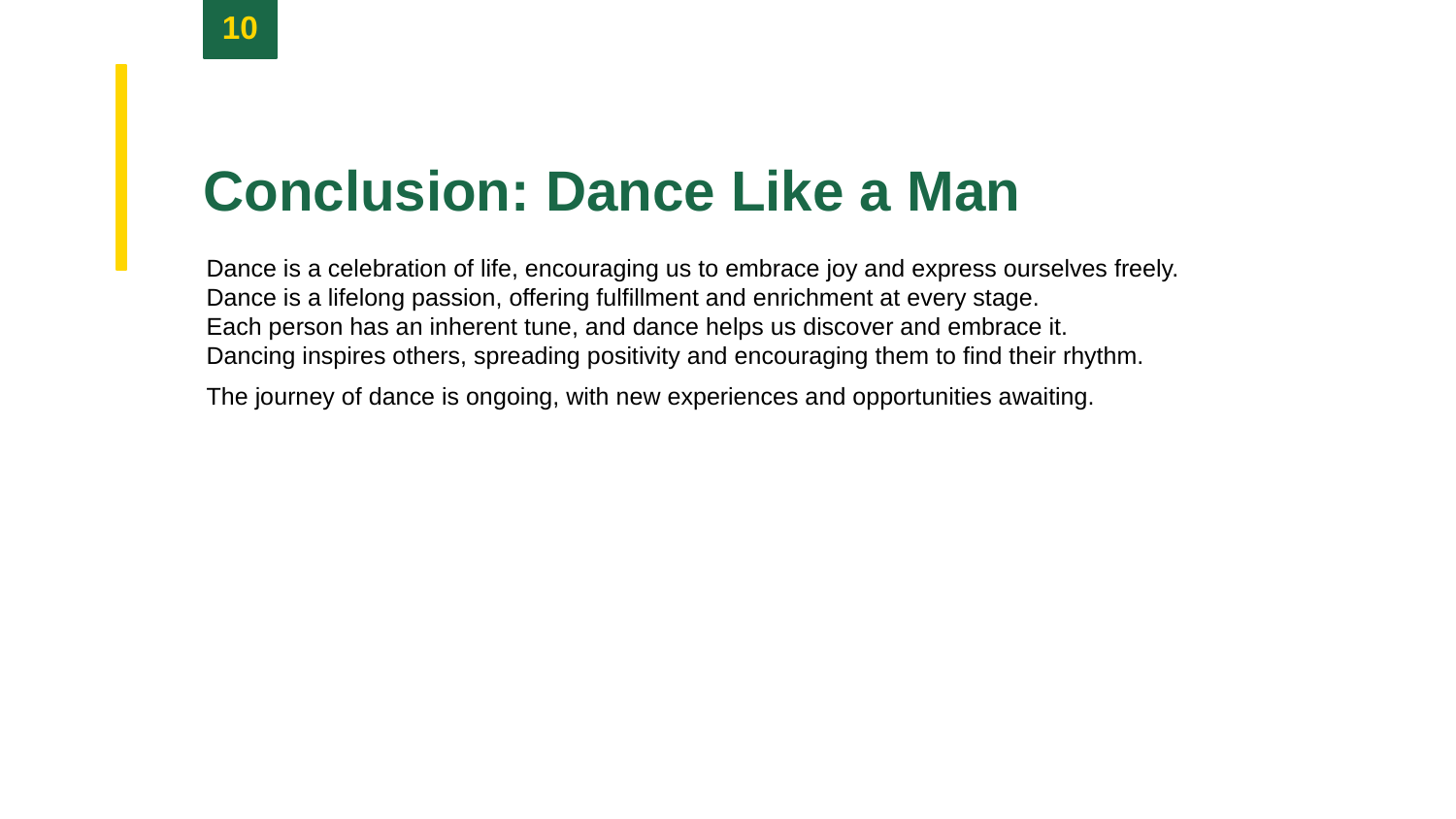

10

Conclusion: Dance Like a Man
Dance is a celebration of life, encouraging us to embrace joy and express ourselves freely.
Dance is a lifelong passion, offering fulfillment and enrichment at every stage.
Each person has an inherent tune, and dance helps us discover and embrace it.
Dancing inspires others, spreading positivity and encouraging them to find their rhythm.
The journey of dance is ongoing, with new experiences and opportunities awaiting.